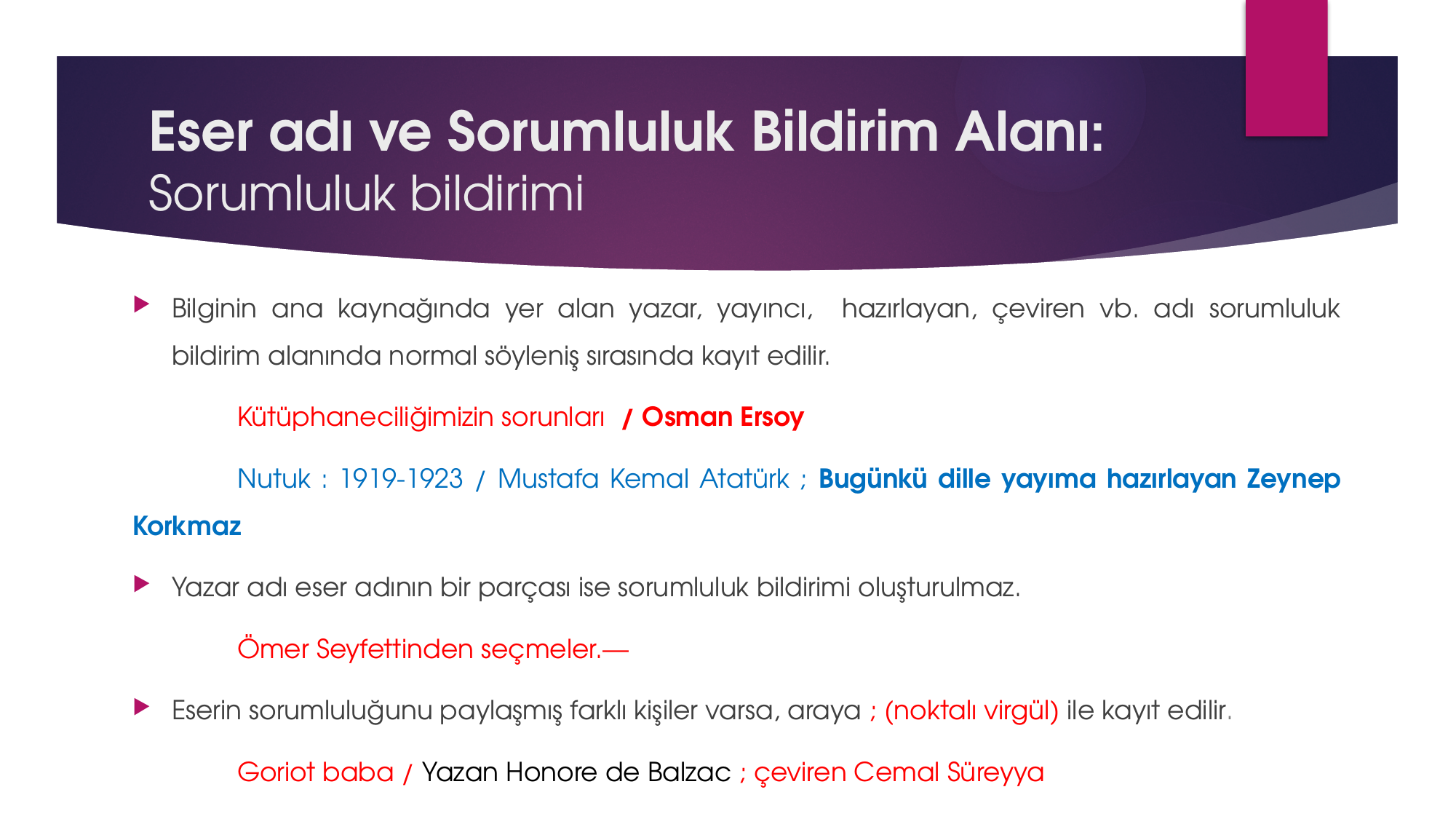

# Eser adı ve Sorumluluk Bildirim Alanı: Sorumluluk bildirimi
Bilginin ana kaynağında yer alan yazar, yayıncı,  hazırlayan, çeviren vb. adı sorumluluk bildirim alanında normal söyleniş sırasında kayıt edilir.
		Kütüphaneciliğimizin sorunları  / Osman Ersoy
		Nutuk : 1919-1923 / Mustafa Kemal Atatürk ; Bugünkü dille yayıma hazırlayan Zeynep Korkmaz
Yazar adı eser adının bir parçası ise sorumluluk bildirimi oluşturulmaz.
		Ömer Seyfettinden seçmeler.—
Eserin sorumluluğunu paylaşmış farklı kişiler varsa, araya ; (noktalı virgül) ile kayıt edilir.
		Goriot baba / Yazan Honore de Balzac ; çeviren Cemal Süreyya